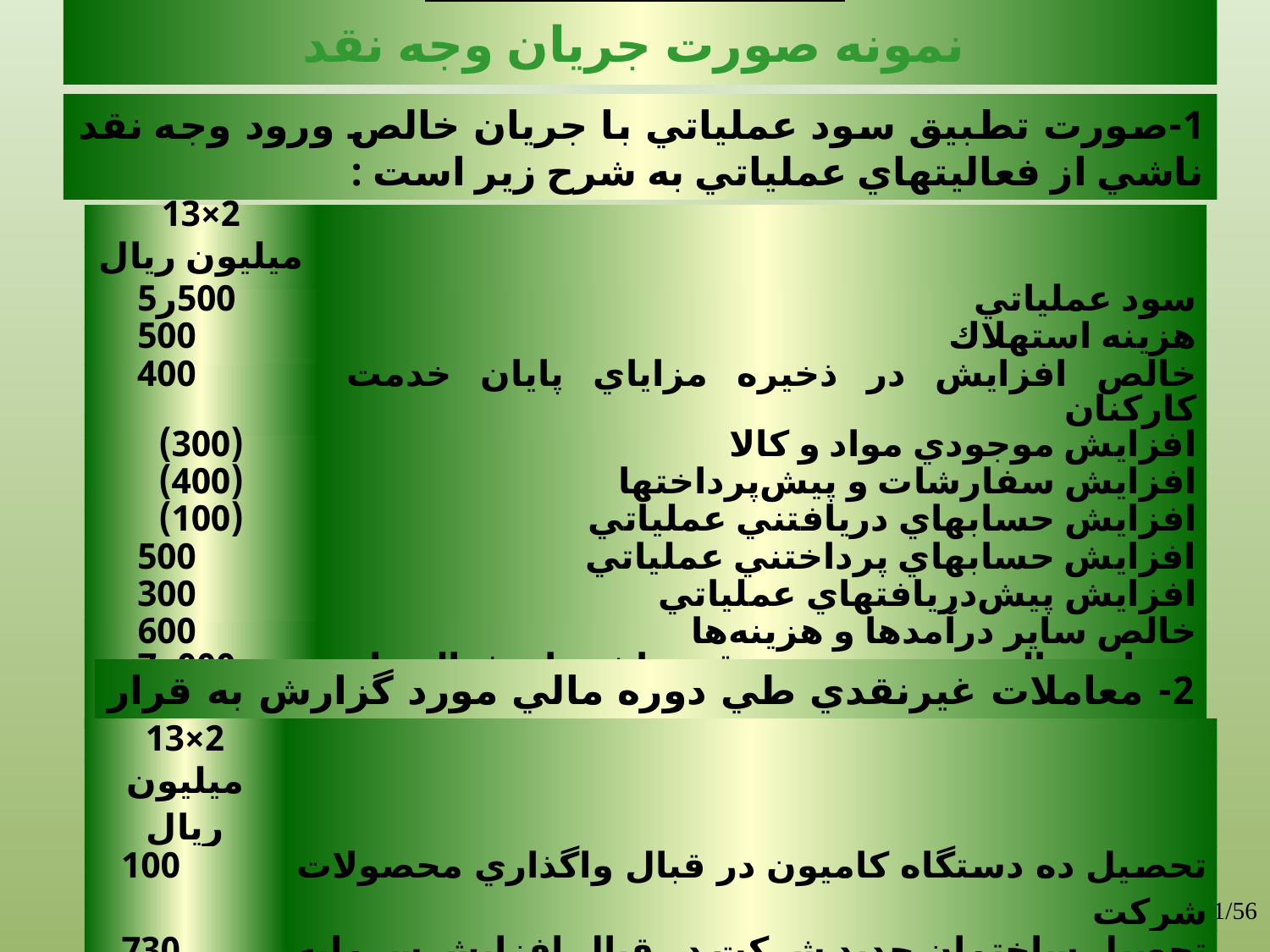

نمونه صورت جریان وجه نقد

1-صورت‌ تطبيق‌ سود عملياتي‌ با جريان‌ خالص‌ ورود وجه نقد ناشي از فعاليتهاي‌ عملياتي‌ به‌ شرح‌ زير است‌ :
| 2×13 |  |
| --- | --- |
| ميليون‌ ريال‌ |  |
| 500ر5 | سود عملياتي‌ |
| 500 | هزينه‌ استهلاك‌ |
| 400 | خالص‌ افزايش‌ در ذخيره‌ مزاياي‌ پايان‌ خدمت‌ كاركنان‌ |
| (300) | افزايش‌ موجودي‌ مواد و كالا |
| (400) | افزايش‌ سفارشات‌ و پيش‌پرداختها |
| (100) | افزايش‌ حسابهاي‌ دريافتني‌ عملياتي‌ |
| 500 | افزايش‌ حسابهاي‌ پرداختني‌ عملياتي |
| 300 | افزايش‌ پيش‌دريافتهاي‌ عملياتي‌ |
| 600 | خالص‌ ساير درآمدها و هزينه‌ها |
| 000ر7 | جريان‌ خالص‌ ورود وجه نقد ناشي از فعاليتهاي‌ عملياتي‌ |
2- معاملات‌ غيرنقدي‌ طي‌ دوره‌ مالي‌ مورد گزارش‌ به‌ قرار زير است‌ :
| 2×13 |  |
| --- | --- |
| ميليون‌ ريال‌ |  |
| 100 | تحصيل‌ ده‌ دستگاه‌ كاميون‌ در قبال‌ واگذاري‌ محصولات‌ شركت‌ |
| 730 | تحصيل‌ ساختمان‌ جديد شركت‌ در قبال‌ افزايش‌ سرمايه‌ |
| 830 |  |
51/56